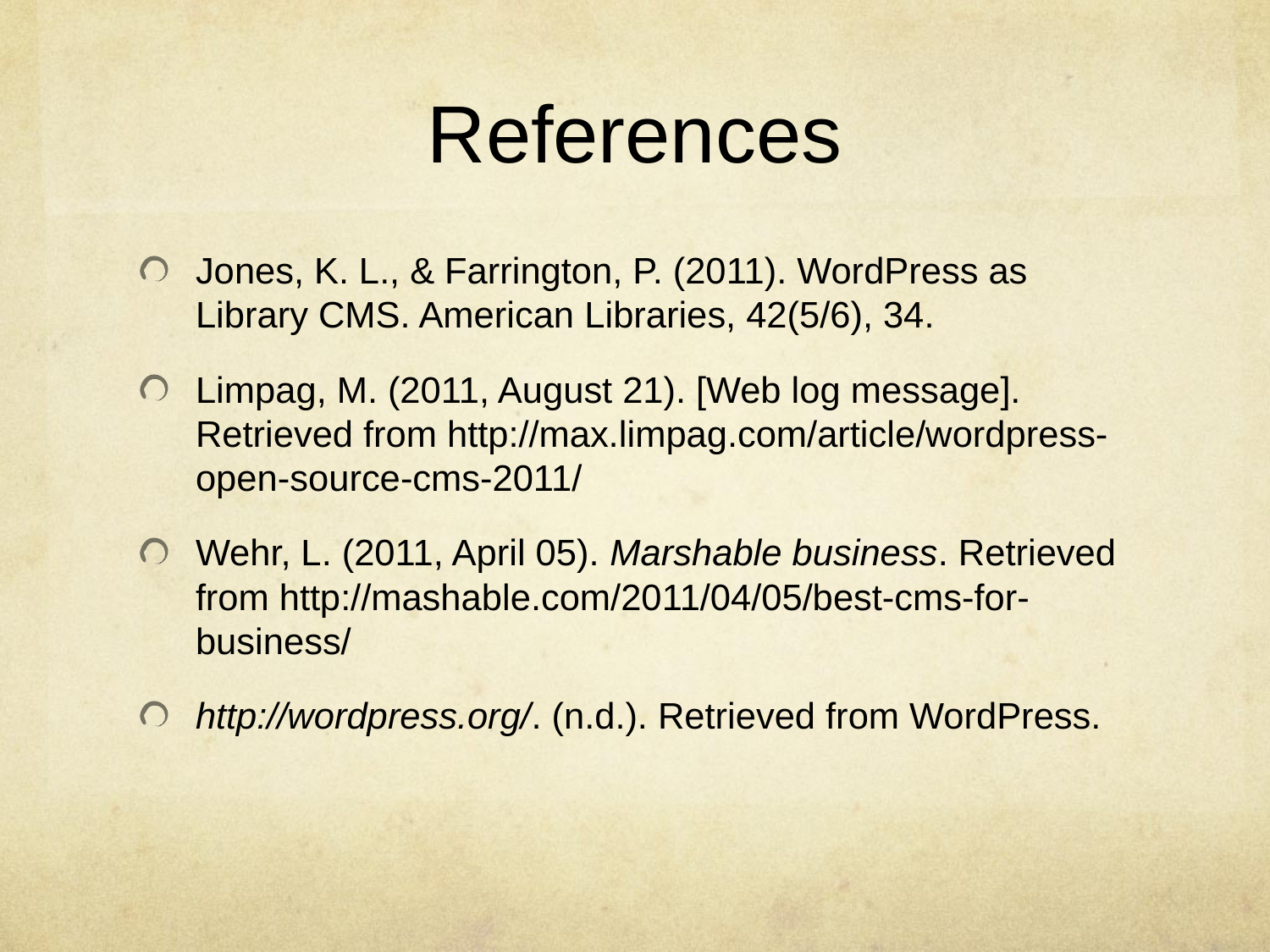

# References
Jones, K. L., & Farrington, P. (2011). WordPress as Library CMS. American Libraries, 42(5/6), 34.
Limpag, M. (2011, August 21). [Web log message]. Retrieved from http://max.limpag.com/article/wordpress-open-source-cms-2011/
Wehr, L. (2011, April 05). Marshable business. Retrieved from http://mashable.com/2011/04/05/best-cms-for-business/
http://wordpress.org/. (n.d.). Retrieved from WordPress.